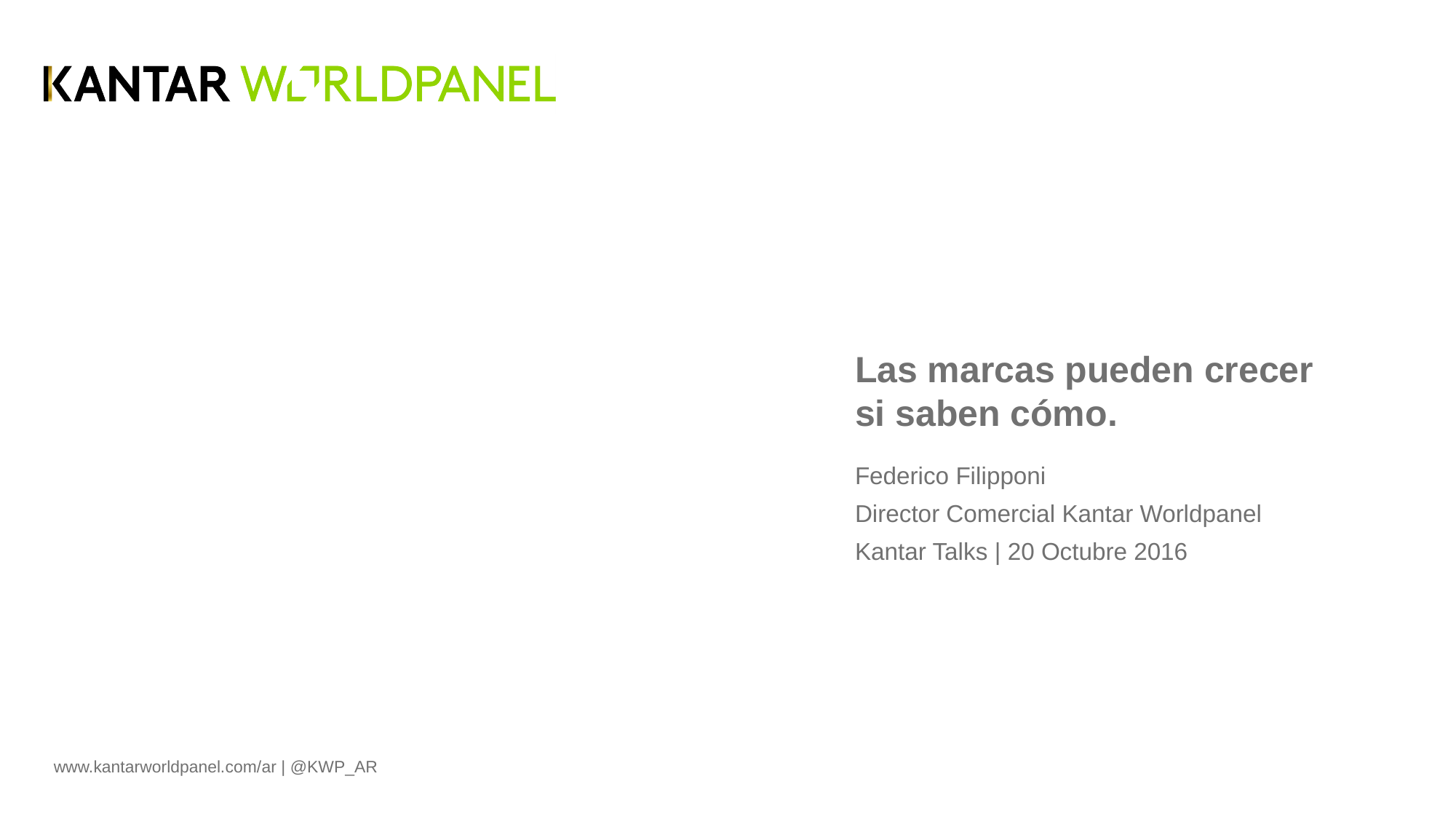

Las marcas pueden crecer       si saben cómo.
Federico Filipponi
Director Comercial Kantar Worldpanel
Kantar Talks | 20 Octubre 2016
www.kantarworldpanel.com/ar | @KWP_AR